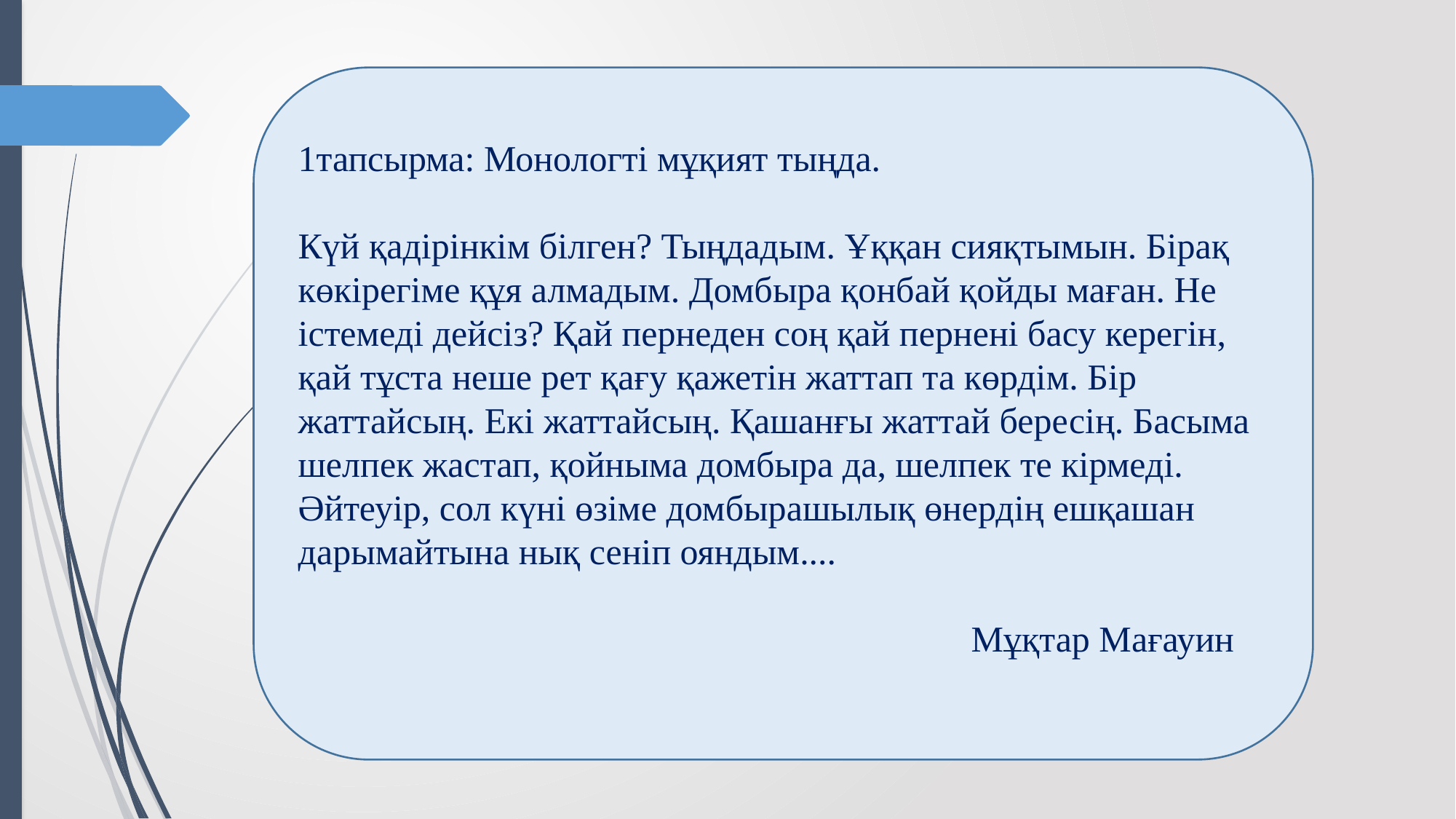

1тапсырма: Монологті мұқият тыңда.

Күй қадірінкім білген? Тыңдадым. Ұққан сияқтымын. Бірақ көкірегіме құя алмадым. Домбыра қонбай қойды маған. Не істемеді дейсіз? Қай пернеден соң қай пернені басу керегін, қай тұста неше рет қағу қажетін жаттап та көрдім. Бір жаттайсың. Екі жаттайсың. Қашанғы жаттай бересің. Басыма шелпек жастап, қойныма домбыра да, шелпек те кірмеді. Әйтеуір, сол күні өзіме домбырашылық өнердің ешқашан дарымайтына нық сеніп ояндым....

                                                                          Мұқтар Мағауин